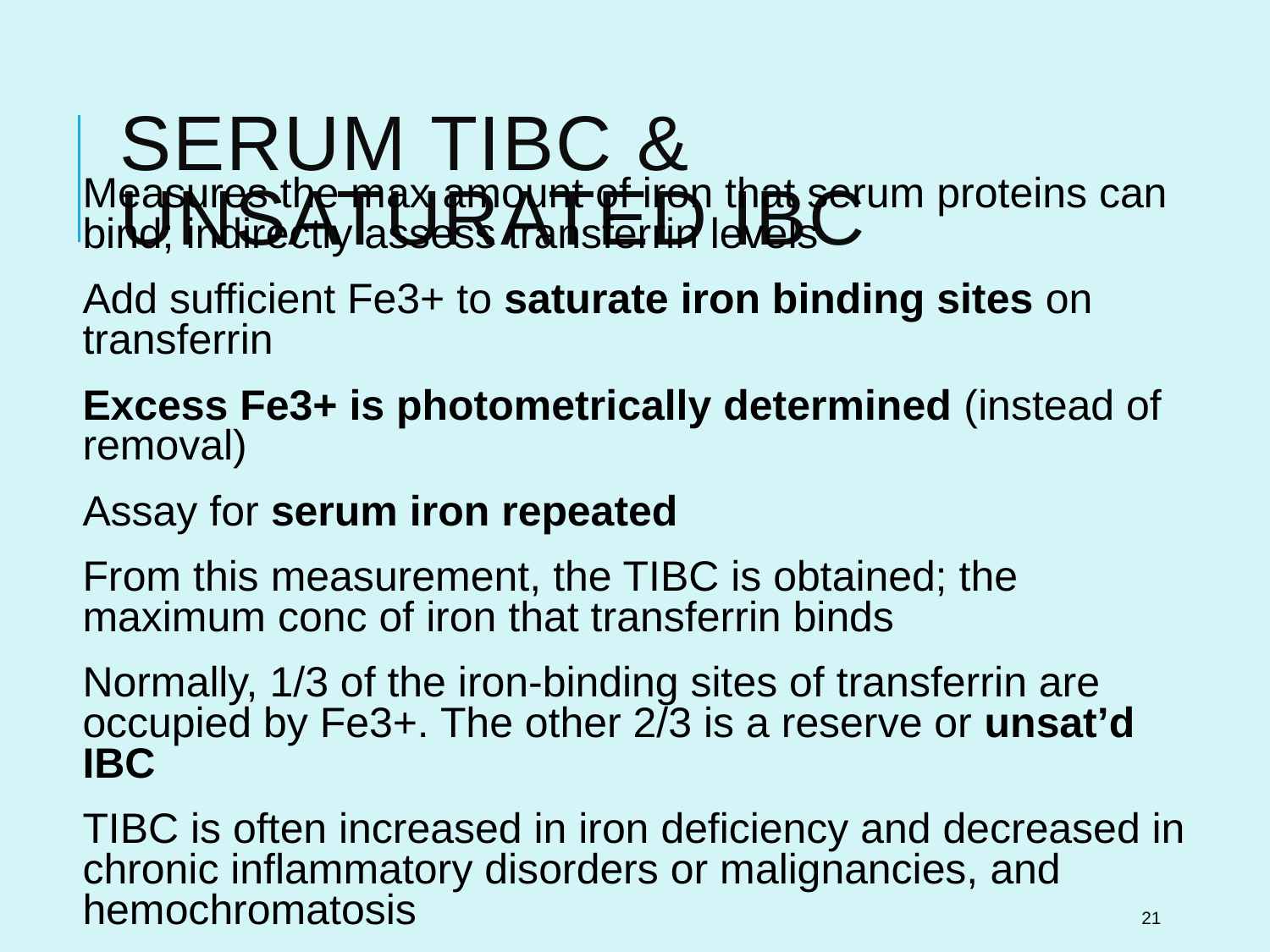

# Serum TIBC & unsaturated IBC
Measures the max amount of iron that serum proteins can bind; indirectly assess transferrin levels
Add sufficient Fe3+ to saturate iron binding sites on transferrin
Excess Fe3+ is photometrically determined (instead of removal)
Assay for serum iron repeated
From this measurement, the TIBC is obtained; the maximum conc of iron that transferrin binds
Normally, 1/3 of the iron-binding sites of transferrin are occupied by Fe3+. The other 2/3 is a reserve or unsat’d IBC
TIBC is often increased in iron deficiency and decreased in chronic inflammatory disorders or malignancies, and hemochromatosis
21